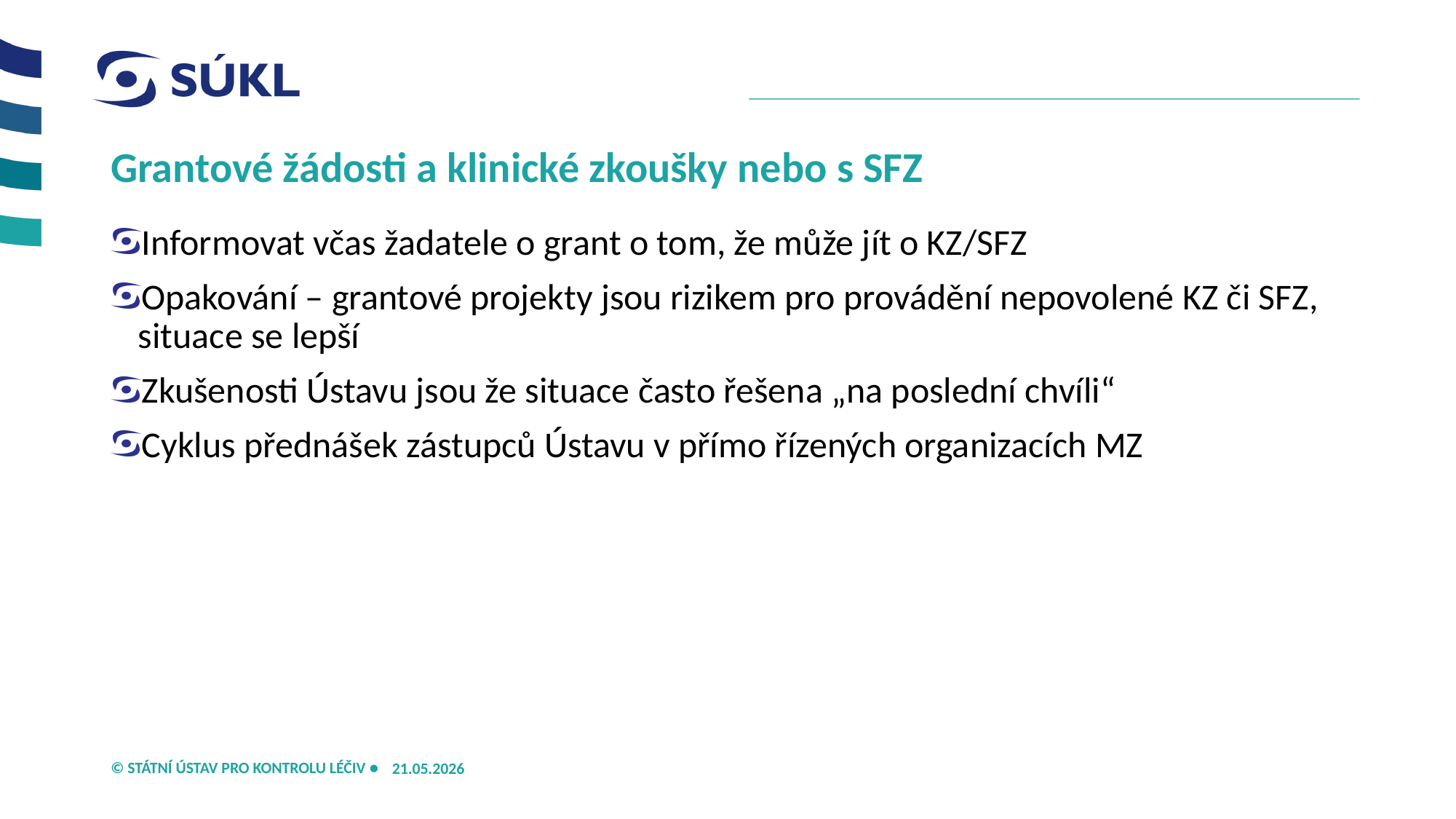

# Grantové žádosti a klinické zkoušky nebo s SFZ
Informovat včas žadatele o grant o tom, že může jít o KZ/SFZ
Opakování – grantové projekty jsou rizikem pro provádění nepovolené KZ či SFZ, situace se lepší
Zkušenosti Ústavu jsou že situace často řešena „na poslední chvíli“
Cyklus přednášek zástupců Ústavu v přímo řízených organizacích MZ

21.05.2026